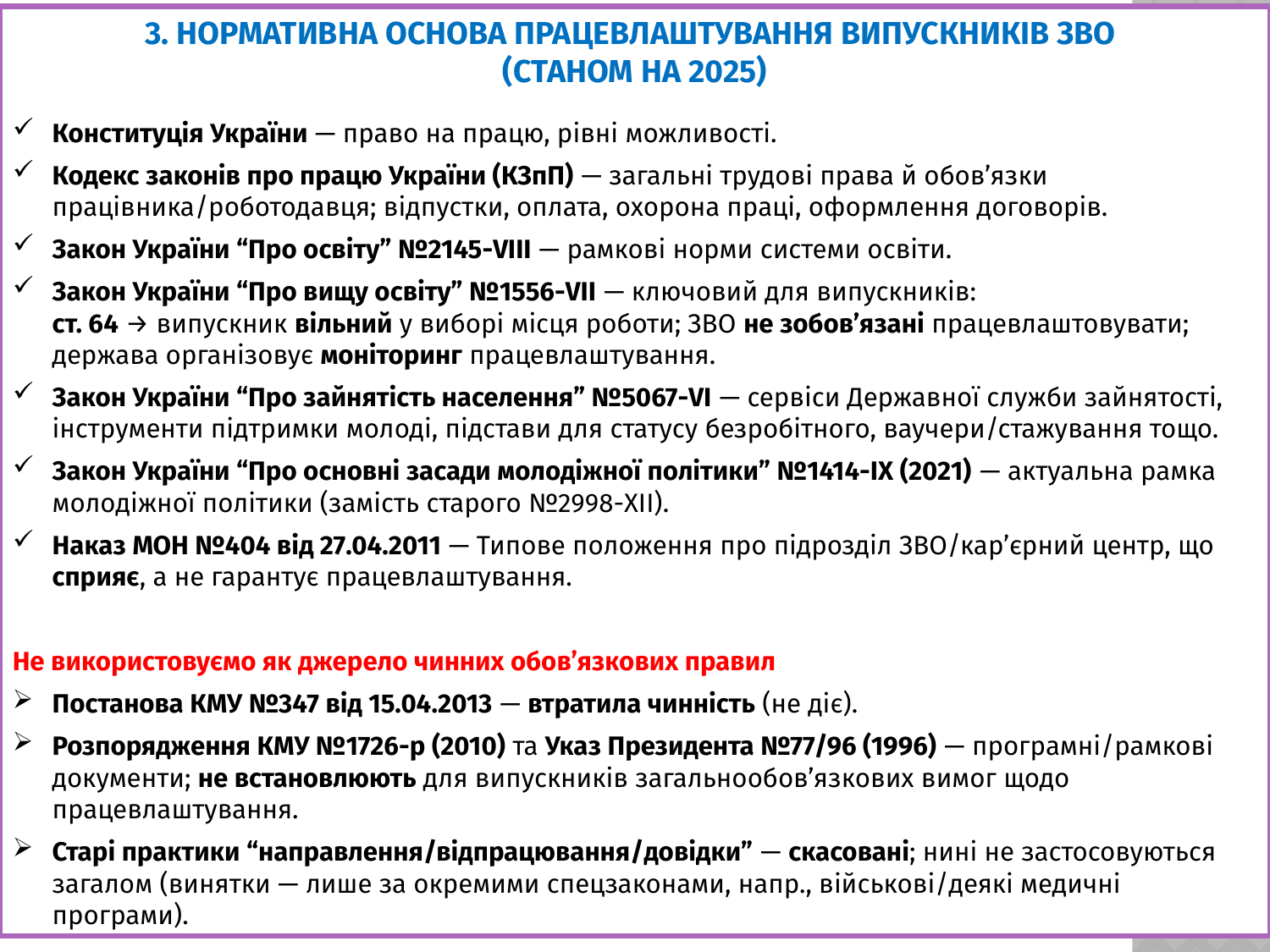

3. НОРМАТИВНА ОСНОВА ПРАЦЕВЛАШТУВАННЯ ВИПУСКНИКІВ ЗВО
(СТАНОМ НА 2025)

Конституція України — право на працю, рівні можливості.
Кодекс законів про працю України (КЗпП) — загальні трудові права й обов’язки працівника/роботодавця; відпустки, оплата, охорона праці, оформлення договорів.
Закон України “Про освіту” №2145-VIII — рамкові норми системи освіти.
Закон України “Про вищу освіту” №1556-VII — ключовий для випускників:
ст. 64 → випускник вільний у виборі місця роботи; ЗВО не зобов’язані працевлаштовувати; держава організовує моніторинг працевлаштування.
Закон України “Про зайнятість населення” №5067-VI — сервіси Державної служби зайнятості, інструменти підтримки молоді, підстави для статусу безробітного, ваучери/стажування тощо.
Закон України “Про основні засади молодіжної політики” №1414-IX (2021) — актуальна рамка молодіжної політики (замість старого №2998-XII).
Наказ МОН №404 від 27.04.2011 — Типове положення про підрозділ ЗВО/кар’єрний центр, що сприяє, а не гарантує працевлаштування.

Не використовуємо як джерело чинних обов’язкових правил
Постанова КМУ №347 від 15.04.2013 — втратила чинність (не діє).
Розпорядження КМУ №1726-р (2010) та Указ Президента №77/96 (1996) — програмні/рамкові документи; не встановлюють для випускників загальнообов’язкових вимог щодо працевлаштування.
Старі практики “направлення/відпрацювання/довідки” — скасовані; нині не застосовуються загалом (винятки — лише за окремими спецзаконами, напр., військові/деякі медичні програми).
14